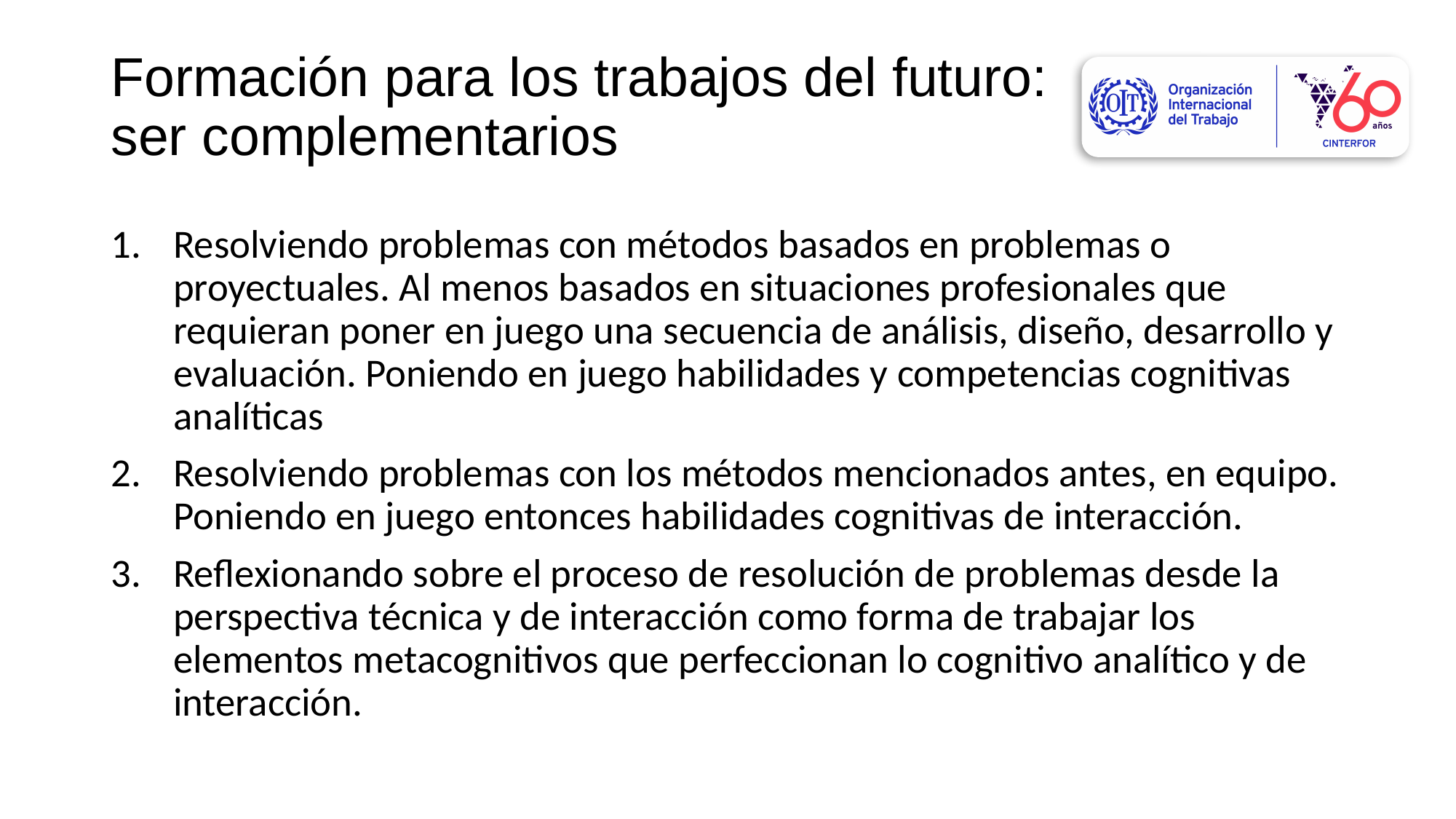

# Formación para los trabajos del futuro: ser complementarios
Resolviendo problemas con métodos basados en problemas o proyectuales. Al menos basados en situaciones profesionales que requieran poner en juego una secuencia de análisis, diseño, desarrollo y evaluación. Poniendo en juego habilidades y competencias cognitivas analíticas
Resolviendo problemas con los métodos mencionados antes, en equipo. Poniendo en juego entonces habilidades cognitivas de interacción.
Reflexionando sobre el proceso de resolución de problemas desde la perspectiva técnica y de interacción como forma de trabajar los elementos metacognitivos que perfeccionan lo cognitivo analítico y de interacción.